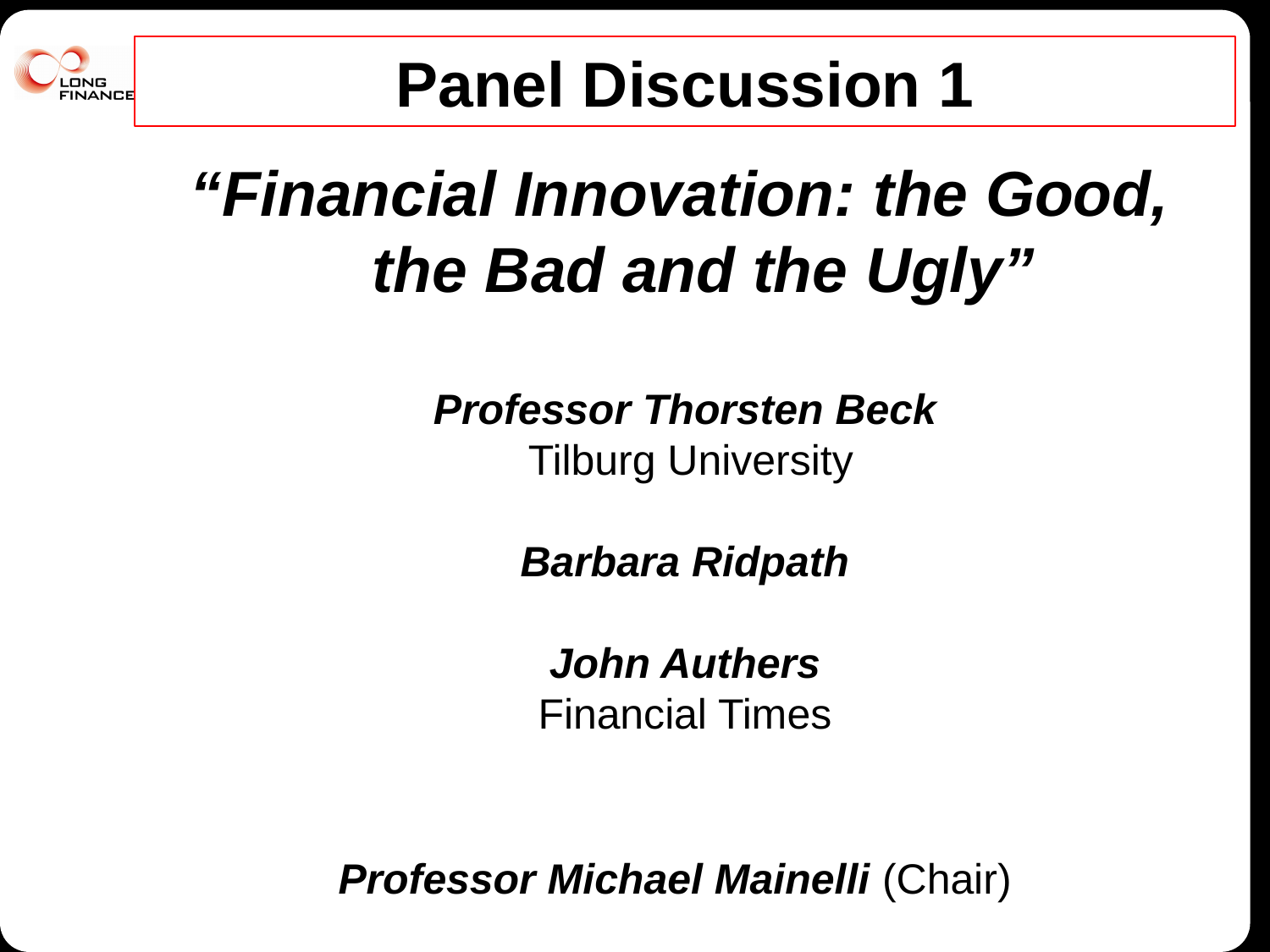

# Panel Discussion 1
“Financial Innovation: the Good, the Bad and the Ugly”
Professor Thorsten Beck
 Tilburg University

Barbara Ridpath

John Authers
Financial Times
Professor Michael Mainelli (Chair)